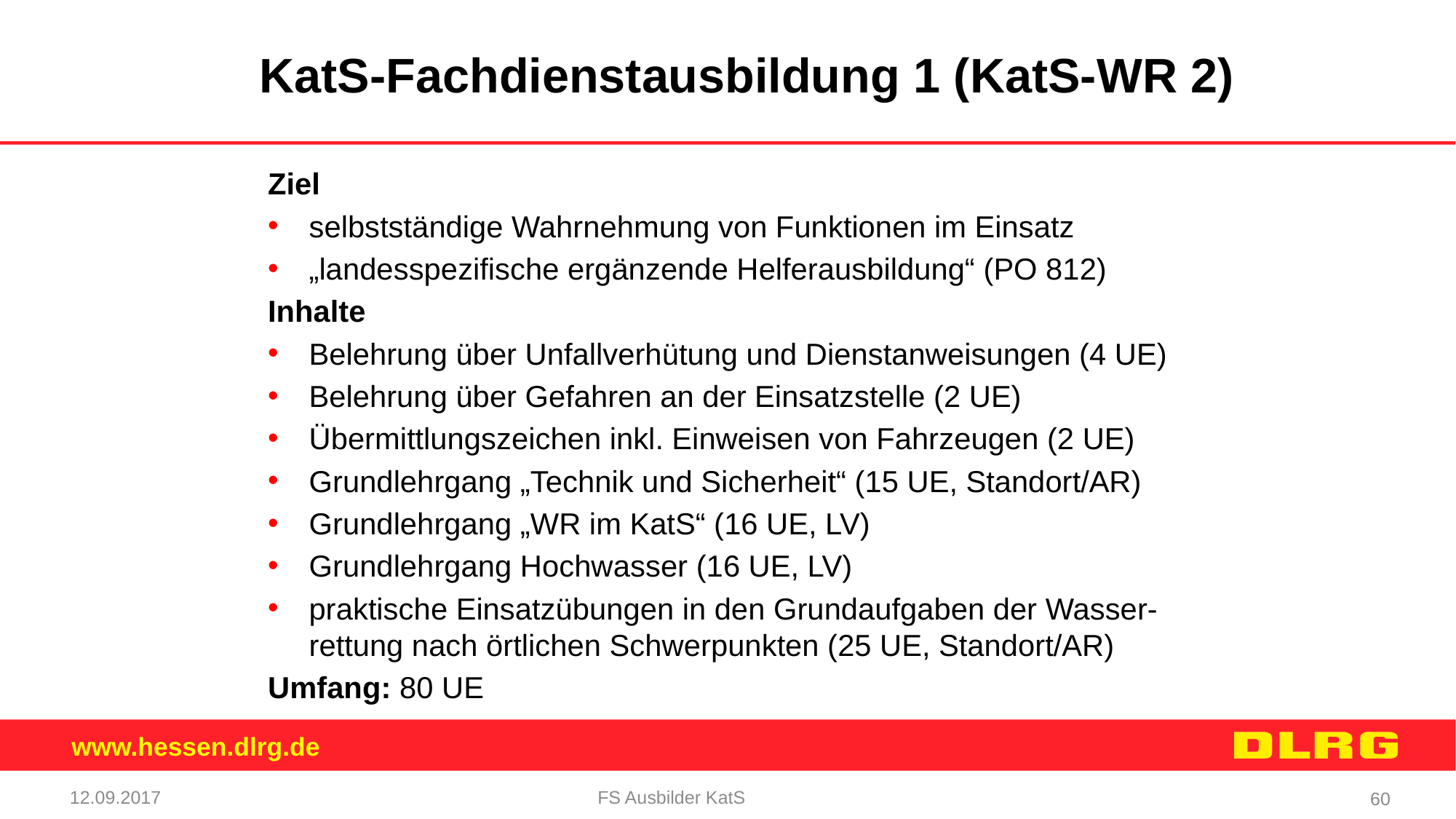

KatS-Fachdienstausbildung 1 (KatS-WR 2)
Ziel
selbstständige Wahrnehmung von Funktionen im Einsatz
„landesspezifische ergänzende Helferausbildung“ (PO 812)
Inhalte
Belehrung über Unfallverhütung und Dienstanweisungen (4 UE)
Belehrung über Gefahren an der Einsatzstelle (2 UE)
Übermittlungszeichen inkl. Einweisen von Fahrzeugen (2 UE)
Grundlehrgang „Technik und Sicherheit“ (15 UE, Standort/AR)
Grundlehrgang „WR im KatS“ (16 UE, LV)
Grundlehrgang Hochwasser (16 UE, LV)
praktische Einsatzübungen in den Grundaufgaben der Wasser-rettung nach örtlichen Schwerpunkten (25 UE, Standort/AR)
Umfang: 80 UE
12.09.2017
FS Ausbilder KatS
60